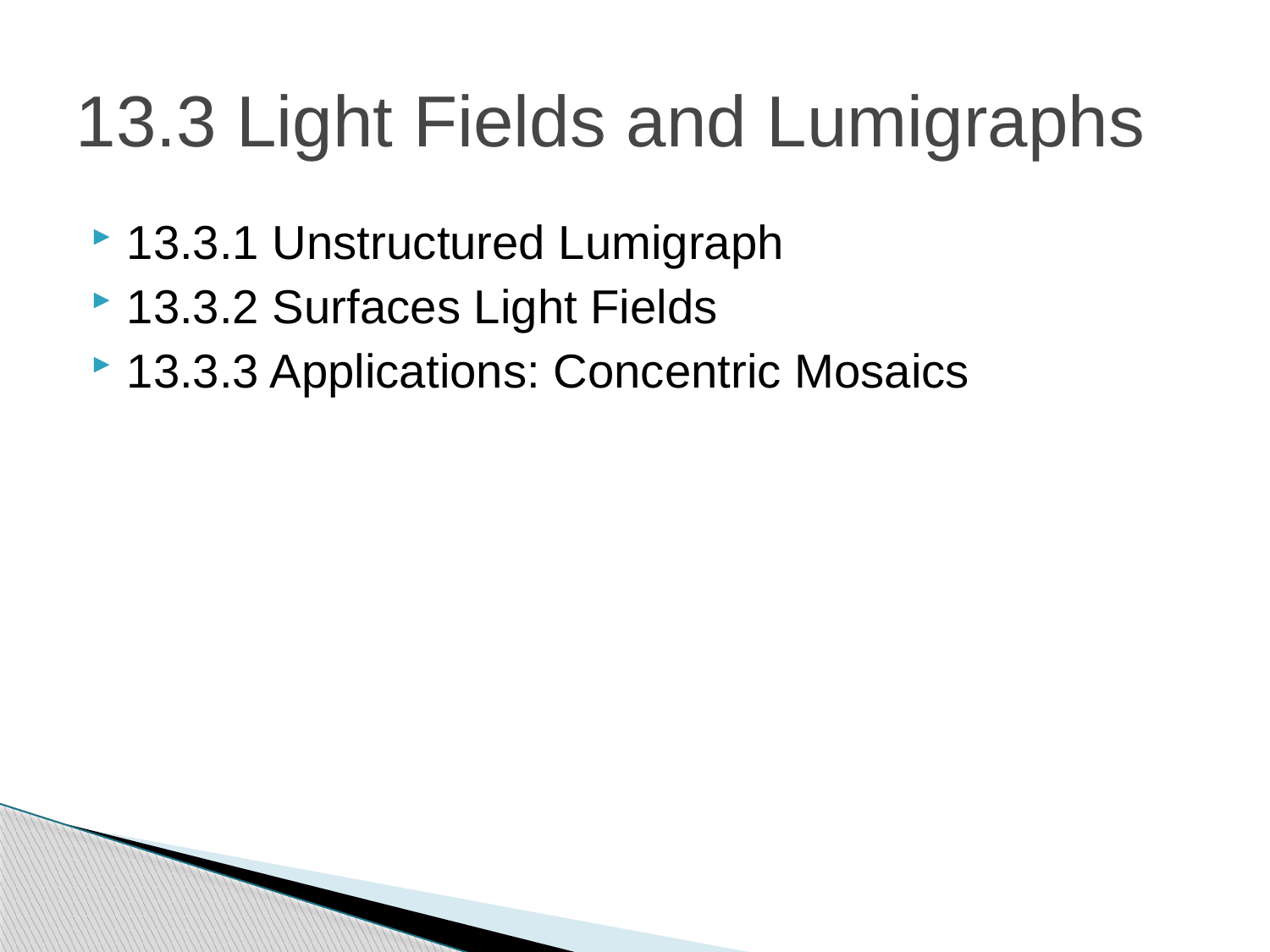

# 13.3 Light Fields and Lumigraphs
13.3.1 Unstructured Lumigraph
13.3.2 Surfaces Light Fields
13.3.3 Applications: Concentric Mosaics